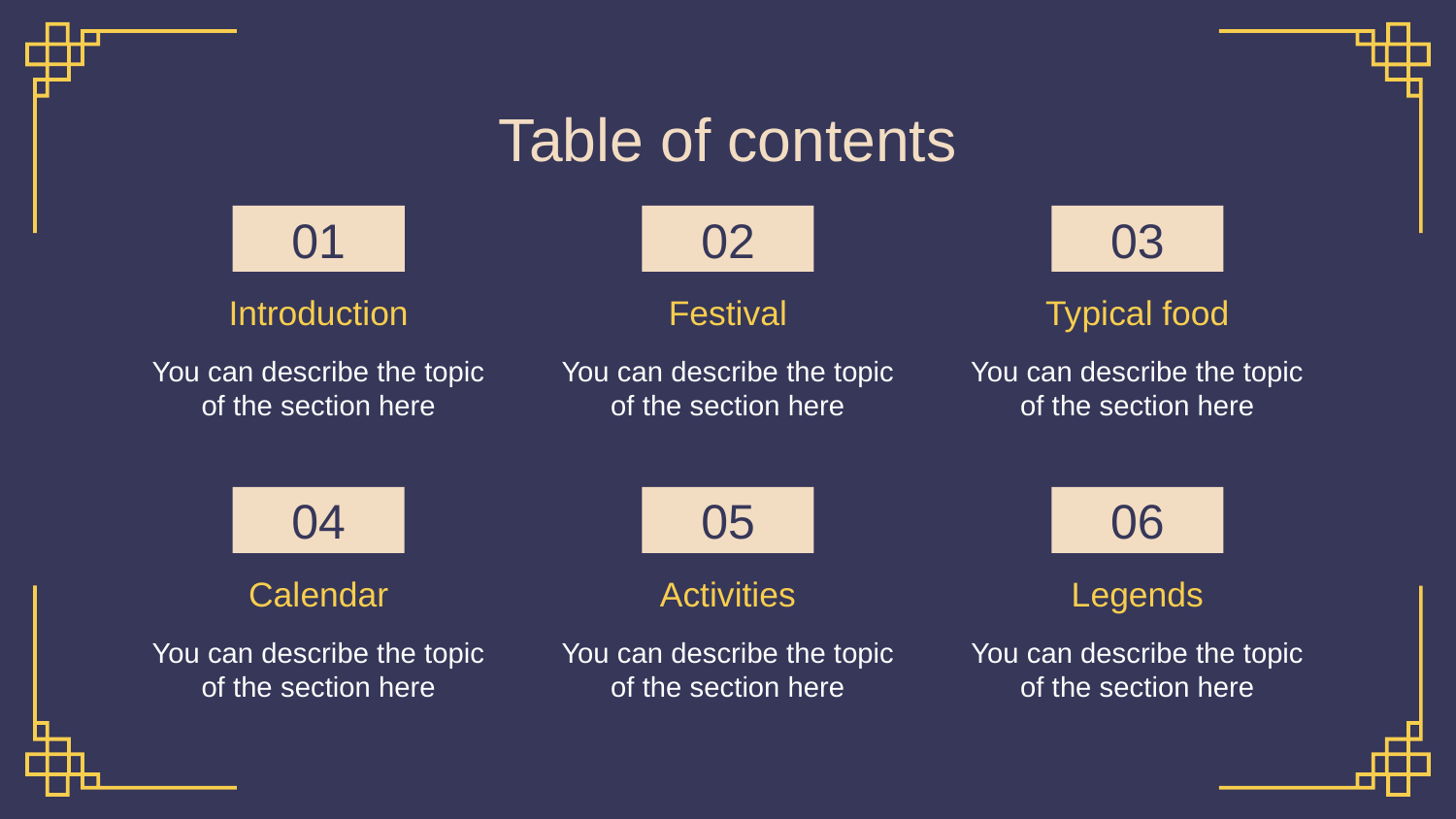

Table of contents
01
02
03
# Introduction
Festival
Typical food
You can describe the topic of the section here
You can describe the topic of the section here
You can describe the topic of the section here
04
05
06
Calendar
Activities
Legends
You can describe the topic of the section here
You can describe the topic of the section here
You can describe the topic of the section here